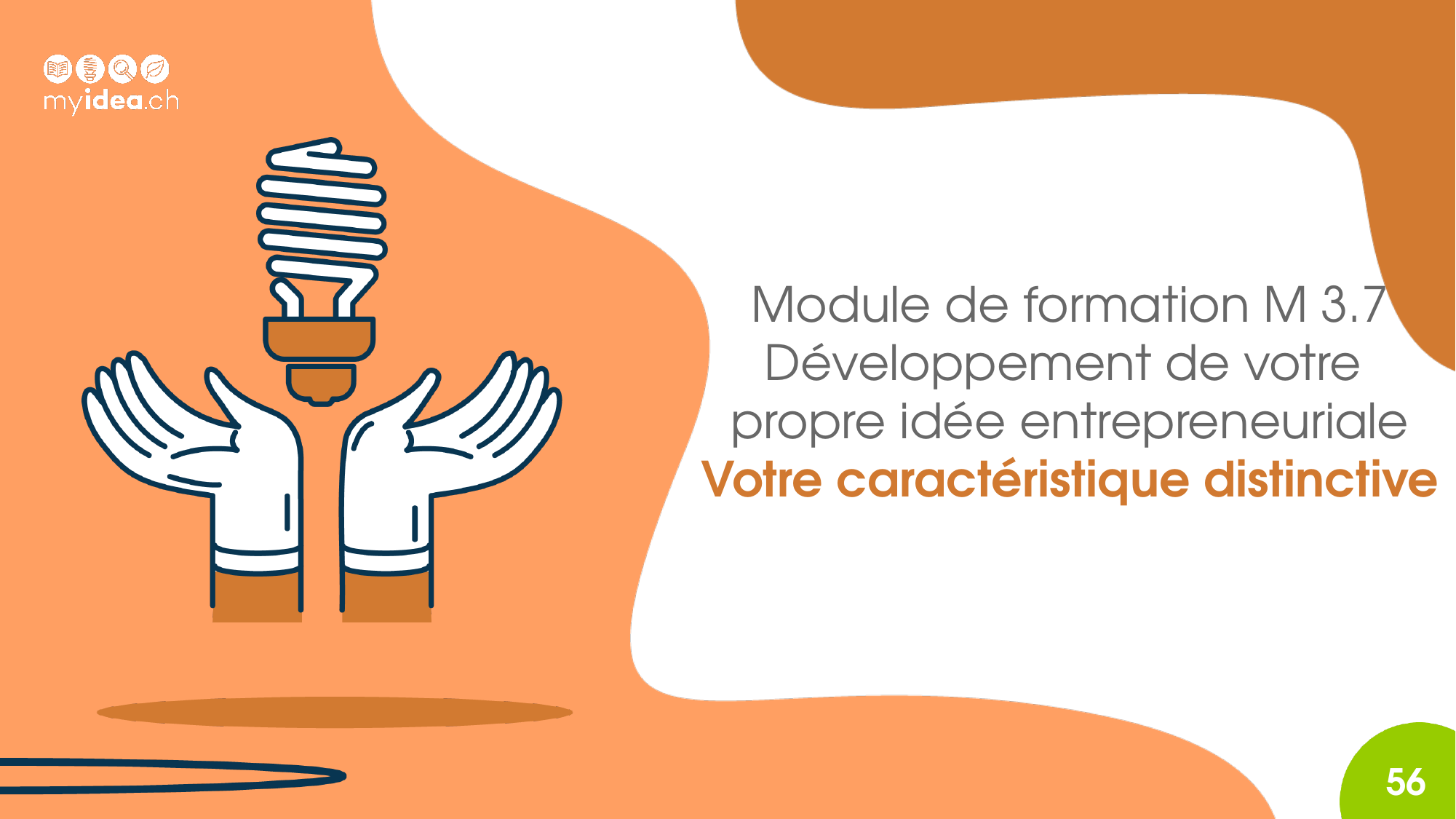

Module de formation M 3.7
Développement de votre
propre idée entrepreneuriale
Votre caractéristique distinctive
56